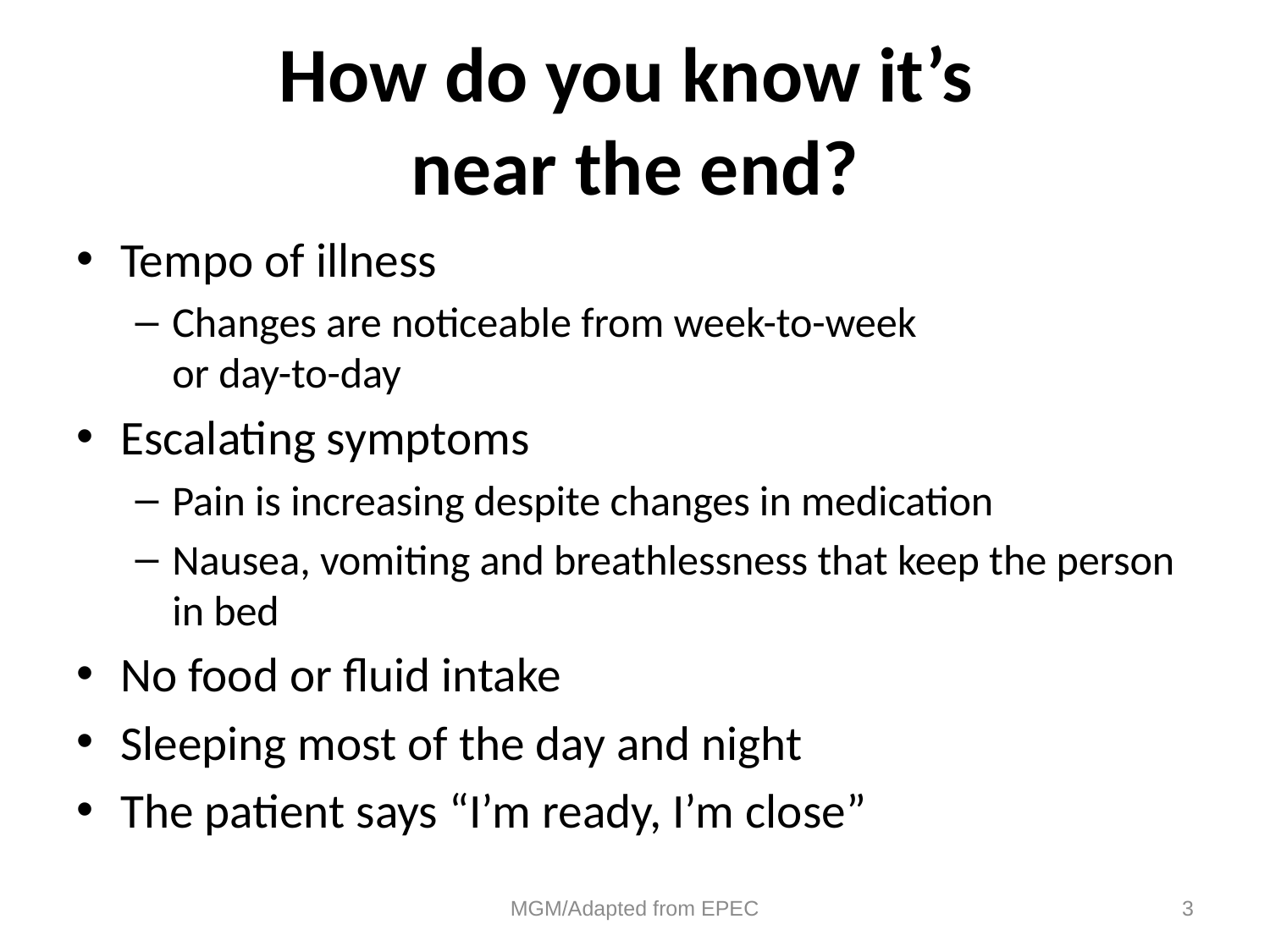

# How do you know it’s near the end?
Tempo of illness
Changes are noticeable from week-to-week
or day-to-day
Escalating symptoms
Pain is increasing despite changes in medication
Nausea, vomiting and breathlessness that keep the person in bed
No food or fluid intake
Sleeping most of the day and night
The patient says “I’m ready, I’m close”
MGM/Adapted from EPEC
3